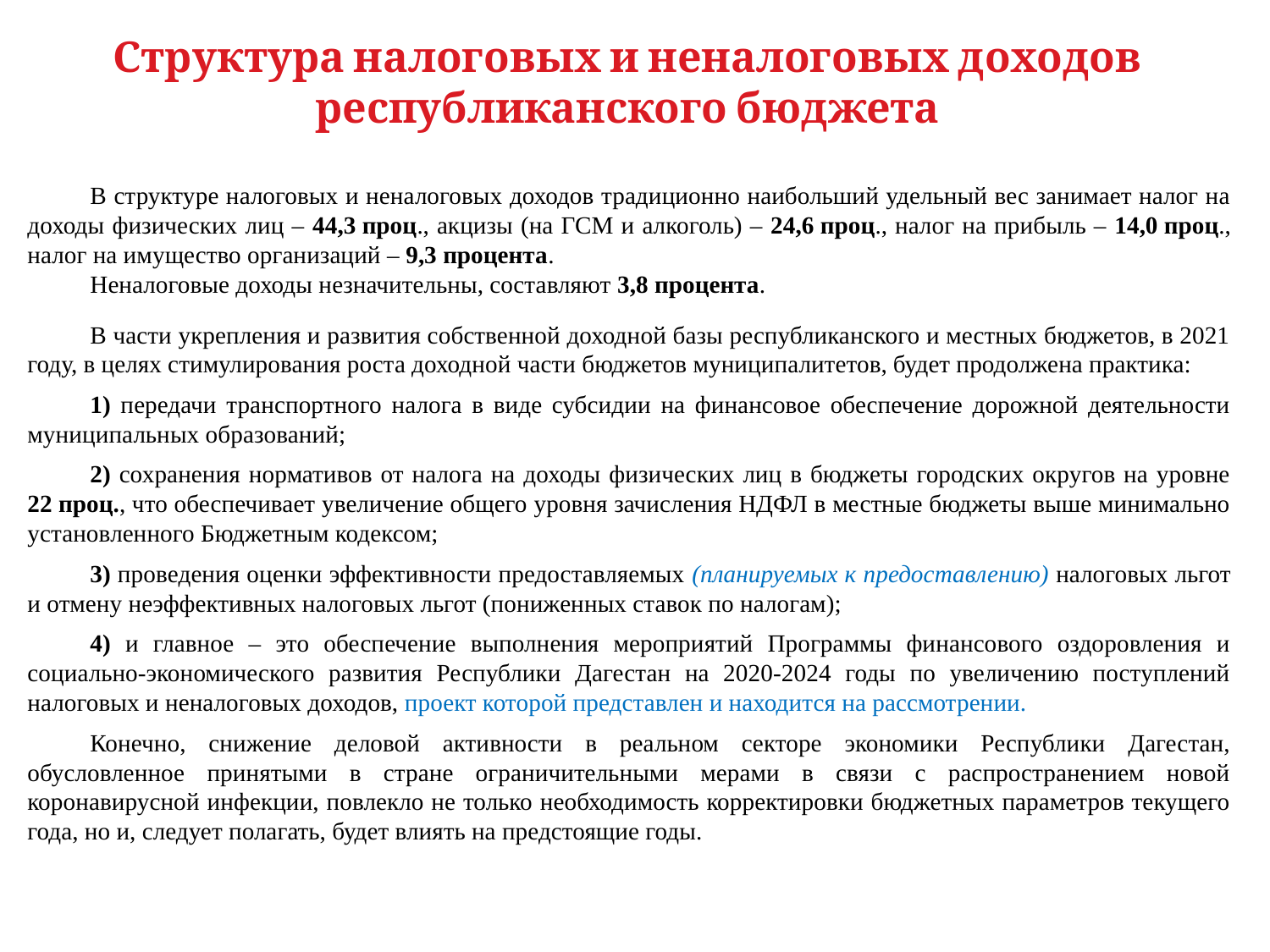

Структура налоговых и неналоговых доходов республиканского бюджета
В структуре налоговых и неналоговых доходов традиционно наибольший удельный вес занимает налог на доходы физических лиц – 44,3 проц., акцизы (на ГСМ и алкоголь) – 24,6 проц., налог на прибыль – 14,0 проц., налог на имущество организаций – 9,3 процента.
Неналоговые доходы незначительны, составляют 3,8 процента.
В части укрепления и развития собственной доходной базы республиканского и местных бюджетов, в 2021 году, в целях стимулирования роста доходной части бюджетов муниципалитетов, будет продолжена практика:
1) передачи транспортного налога в виде субсидии на финансовое обеспечение дорожной деятельности муниципальных образований;
2) сохранения нормативов от налога на доходы физических лиц в бюджеты городских округов на уровне 22 проц., что обеспечивает увеличение общего уровня зачисления НДФЛ в местные бюджеты выше минимально установленного Бюджетным кодексом;
3) проведения оценки эффективности предоставляемых (планируемых к предоставлению) налоговых льгот и отмену неэффективных налоговых льгот (пониженных ставок по налогам);
4) и главное – это обеспечение выполнения мероприятий Программы финансового оздоровления и социально-экономического развития Республики Дагестан на 2020-2024 годы по увеличению поступлений налоговых и неналоговых доходов, проект которой представлен и находится на рассмотрении.
Конечно, снижение деловой активности в реальном секторе экономики Республики Дагестан, обусловленное принятыми в стране ограничительными мерами в связи с распространением новой коронавирусной инфекции, повлекло не только необходимость корректировки бюджетных параметров текущего года, но и, следует полагать, будет влиять на предстоящие годы.